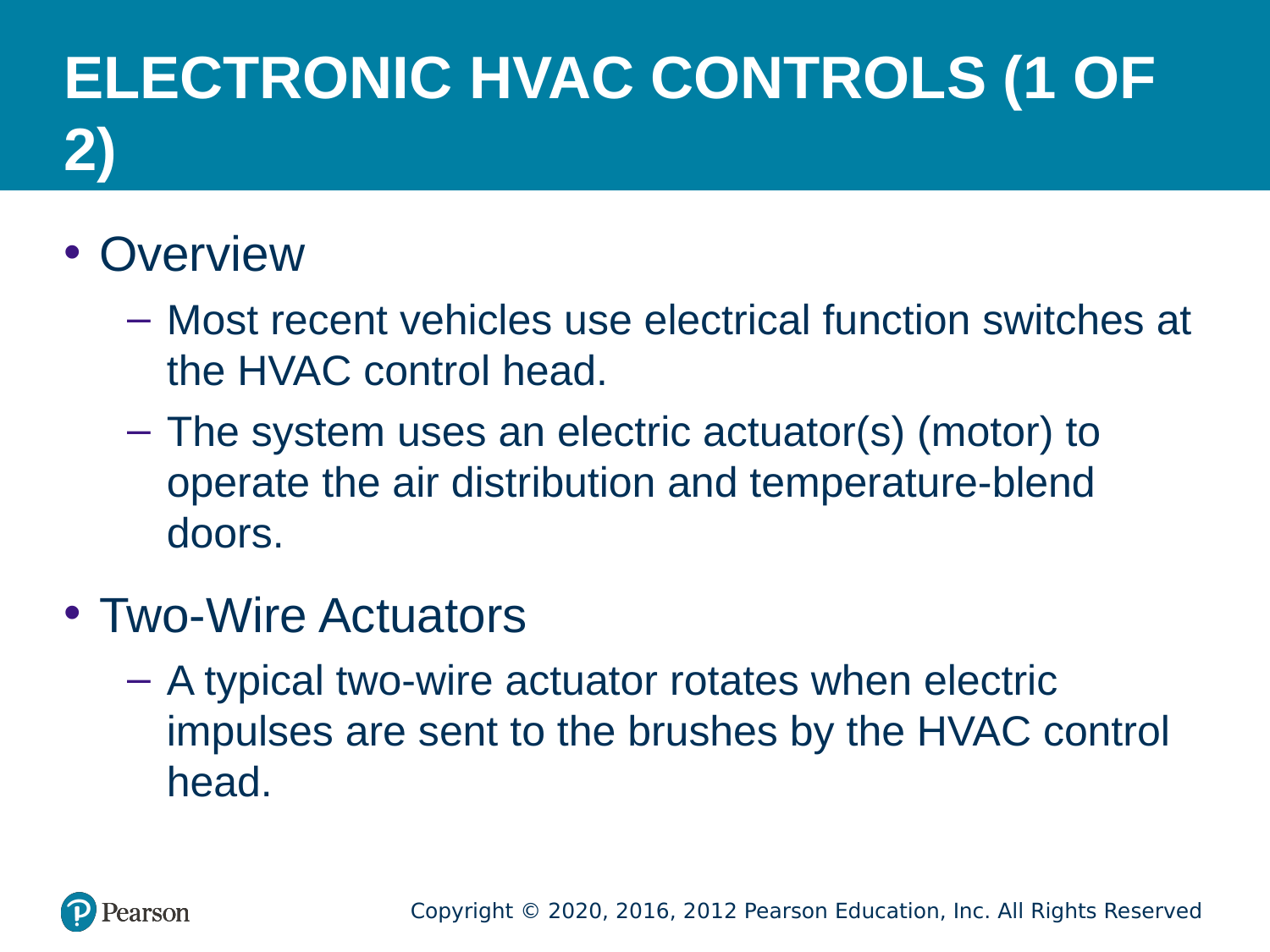

# ELECTRONIC HVAC CONTROLS (1 OF 2)
Overview
Most recent vehicles use electrical function switches at the HVAC control head.
The system uses an electric actuator(s) (motor) to operate the air distribution and temperature-blend doors.
Two-Wire Actuators
A typical two-wire actuator rotates when electric impulses are sent to the brushes by the HVAC control head.